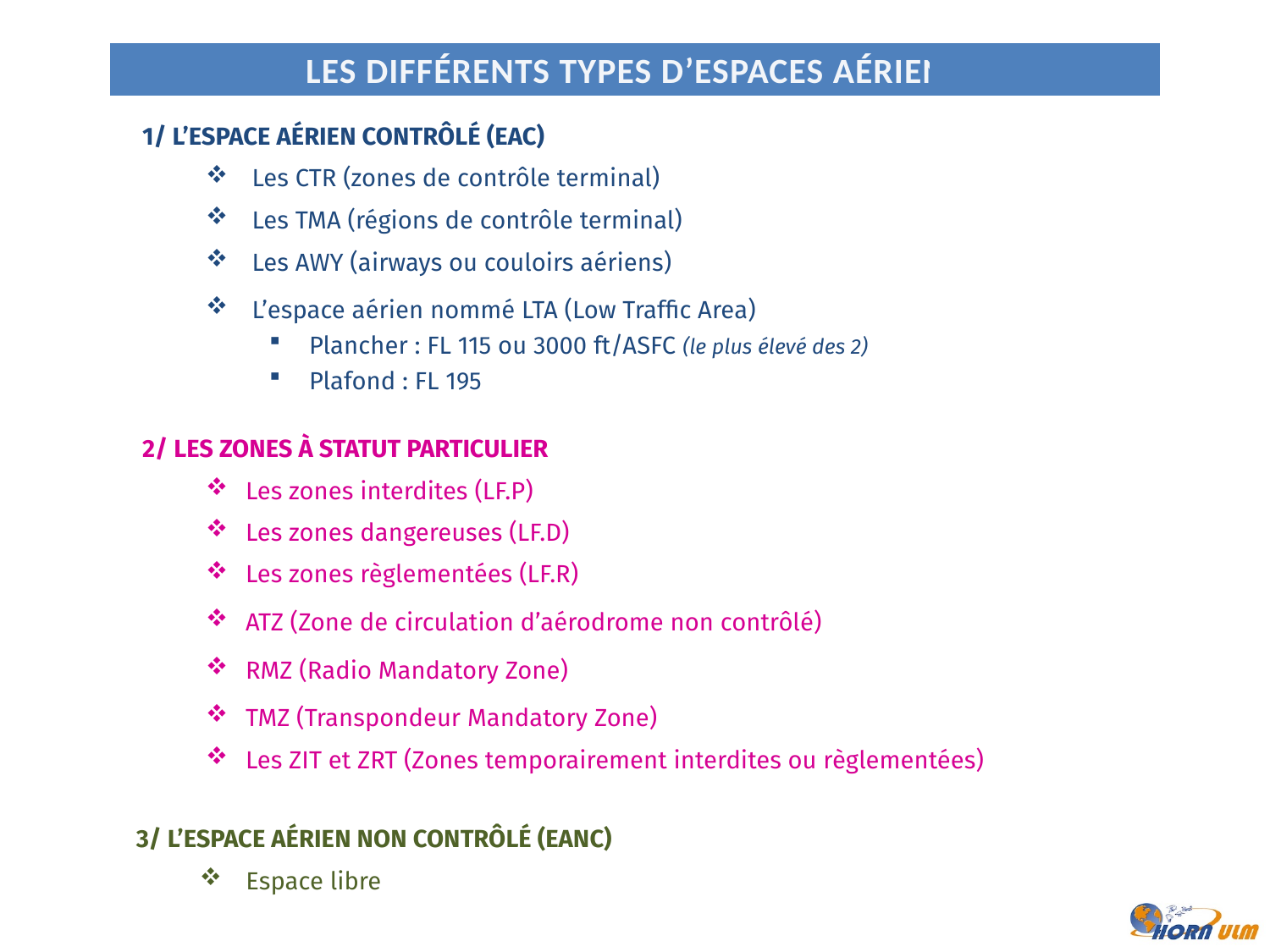

Les Différents types d’Espaces Aériens
1/ L’espace aérien contrôlé (EAC)
 Les CTR (zones de contrôle terminal)
 Les TMA (régions de contrôle terminal)
 Les AWY (airways ou couloirs aériens)
 L’espace aérien nommé LTA (Low Traffic Area)
Plancher : FL 115 ou 3000 ft/ASFC (le plus élevé des 2)
Plafond : FL 195
2/ Les zones à statut particulier
Les zones interdites (LF.P)
Les zones dangereuses (LF.D)
Les zones règlementées (LF.R)
ATZ (Zone de circulation d’aérodrome non contrôlé)
RMZ (Radio Mandatory Zone)
TMZ (Transpondeur Mandatory Zone)
Les ZIT et ZRT (Zones temporairement interdites ou règlementées)
3/ L’espace aérien non contrôlé (EANC)
 Espace libre